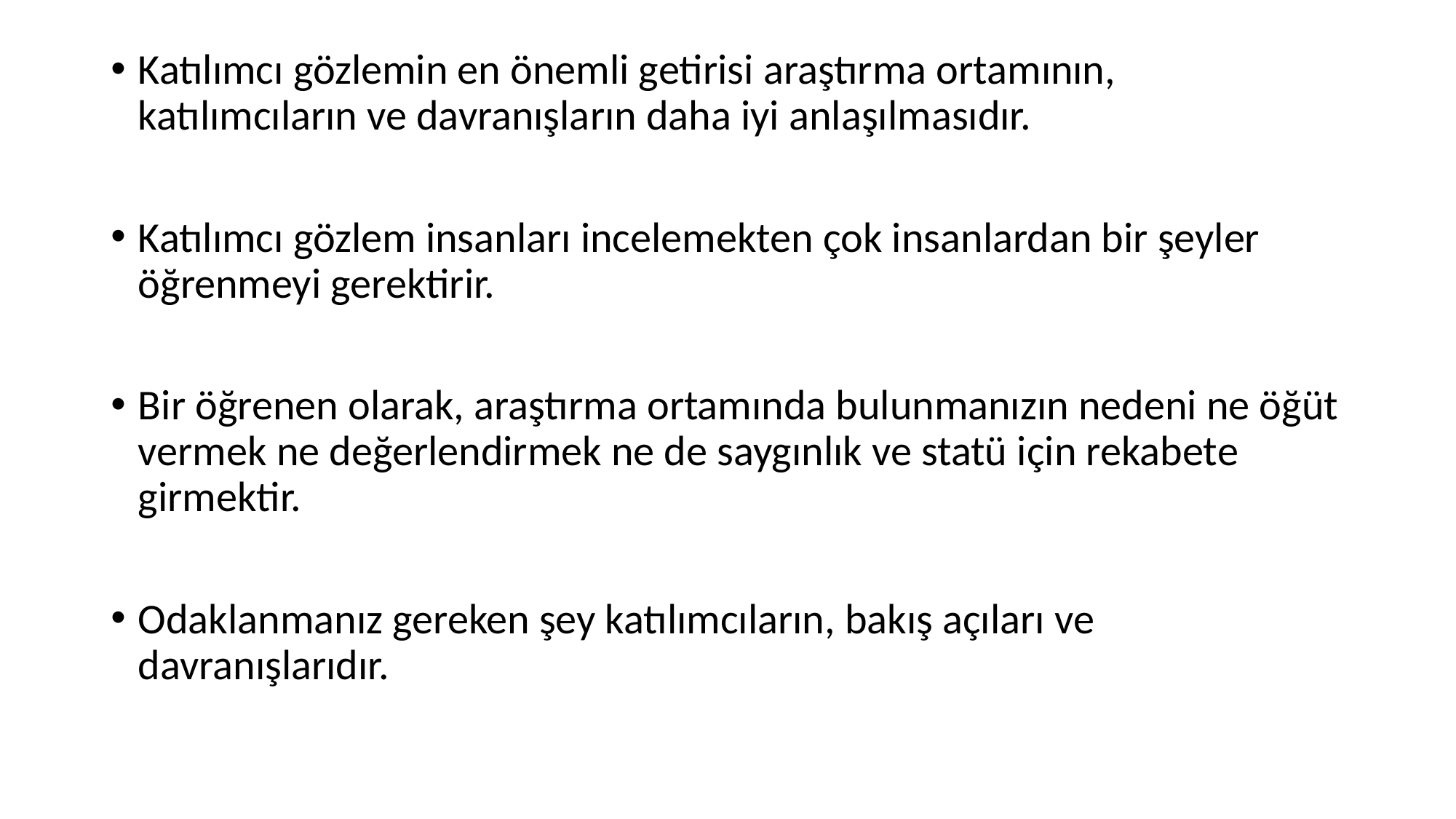

Katılımcı gözlemin en önemli getirisi araştırma ortamının, katılımcıların ve davranışların daha iyi anlaşılmasıdır.

Katılımcı gözlem insanları incelemekten çok insanlardan bir şeyler öğrenmeyi gerektirir.

Bir öğrenen olarak, araştırma ortamında bulunmanızın nedeni ne öğüt vermek ne değerlendirmek ne de saygınlık ve statü için rekabete girmektir.

Odaklanmanız gereken şey katılımcıların, bakış açıları ve davranışlarıdır.